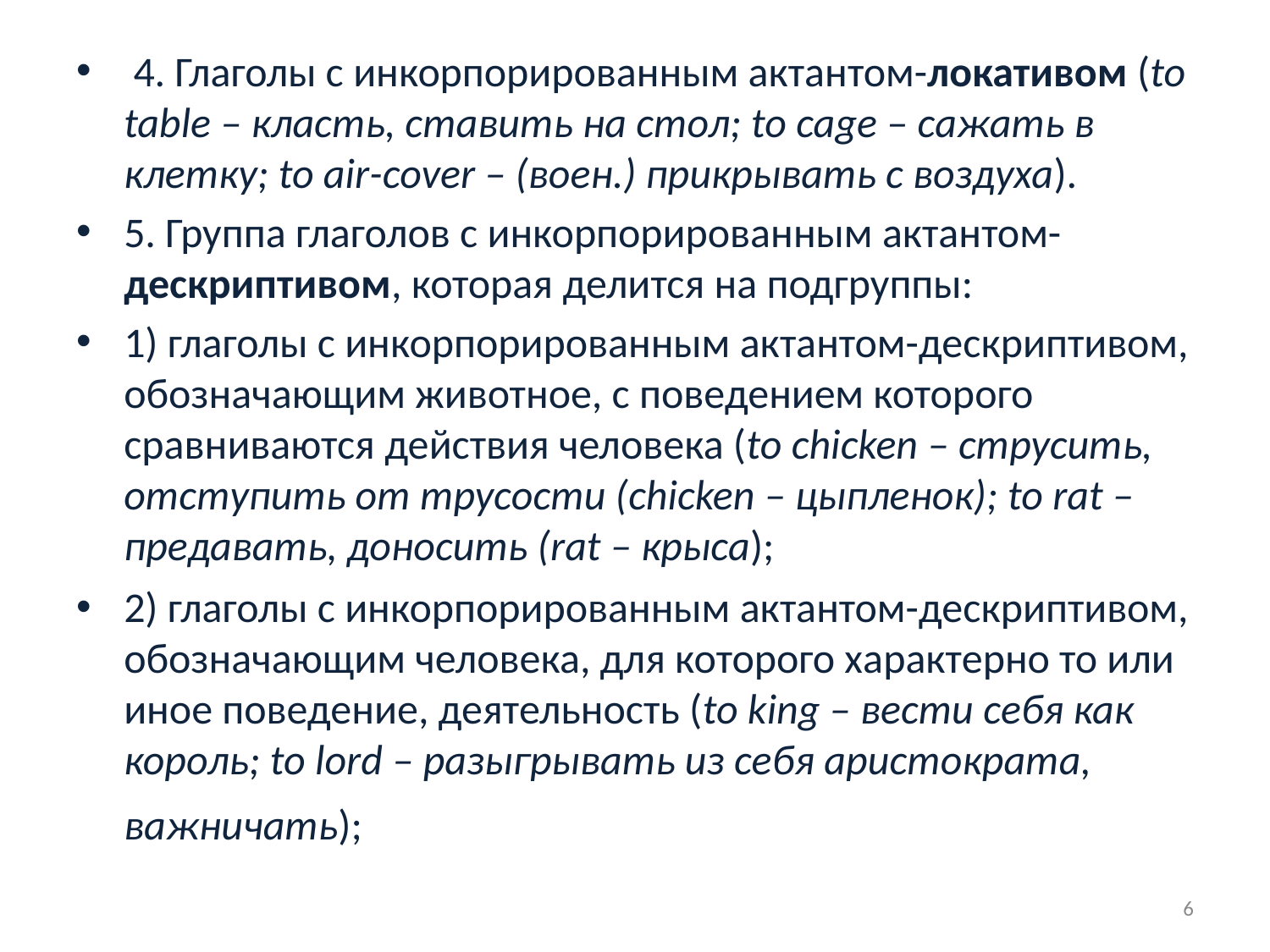

#
 4. Глаголы с инкорпорированным актантом-локативом (to table – класть, ставить на стол; to cage – сажать в клетку; to air-cover – (воен.) прикрывать с воздуха).
5. Группа глаголов с инкорпорированным актантом-дескриптивом, которая делится на подгруппы:
1) глаголы с инкорпорированным актантом-дескриптивом, обозначающим животное, с поведением которого сравниваются действия человека (to chicken – струсить, отступить от трусости (chicken – цыпленок); to rat – предавать, доносить (rat – крыса);
2) глаголы с инкорпорированным актантом-дескриптивом, обозначающим человека, для которого характерно то или иное поведение, деятельность (to king – вести себя как король; to lord – разыгрывать из себя аристократа, важничать);

6